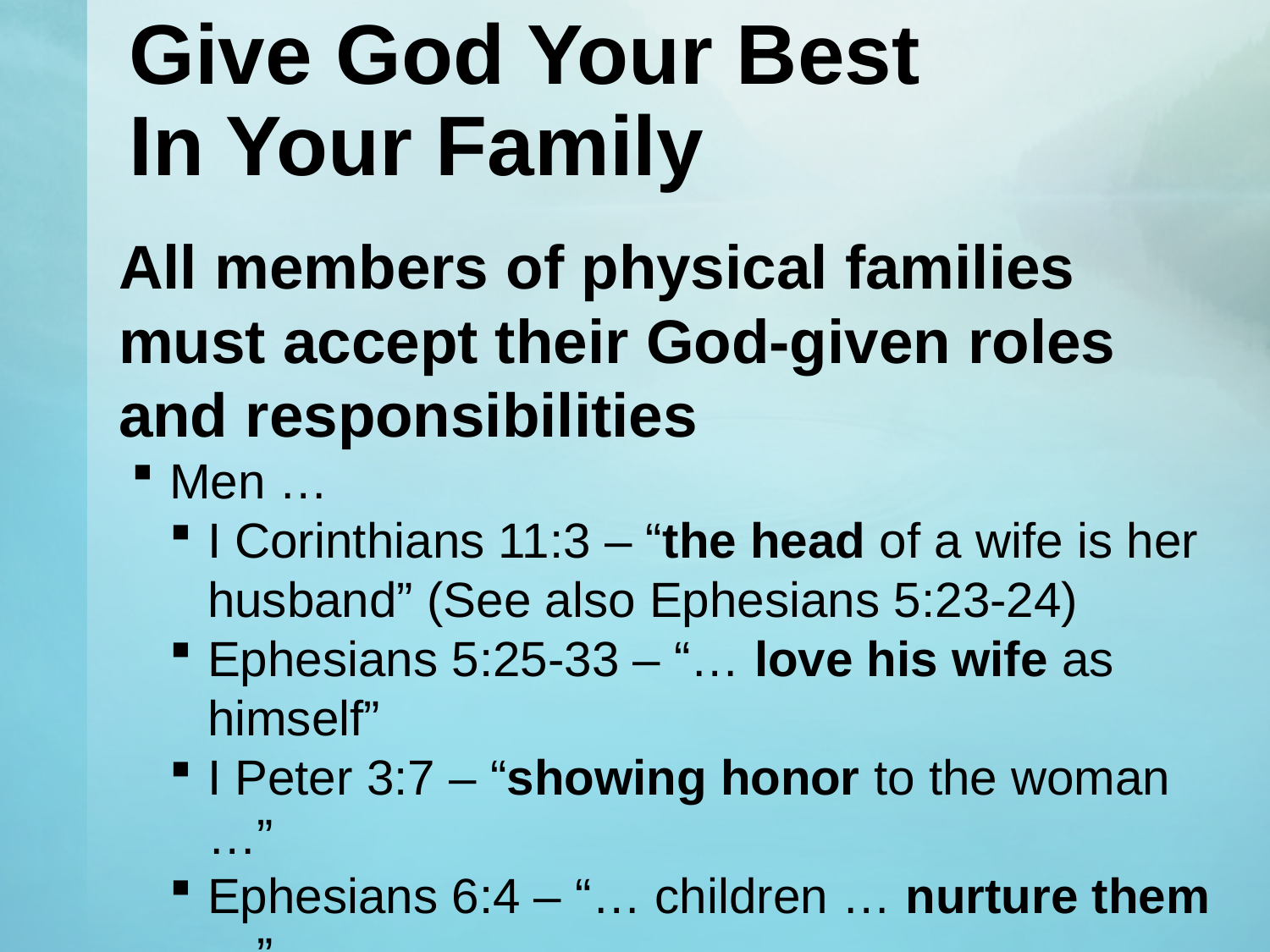

# Give God Your Best In Your Family
All members of physical families must accept their God-given roles and responsibilities
Men …
I Corinthians 11:3 – “the head of a wife is her husband” (See also Ephesians 5:23-24)
Ephesians 5:25-33 – “… love his wife as himself”
I Peter 3:7 – “showing honor to the woman …”
Ephesians 6:4 – “… children … nurture them …”
I Timothy 5:8 – “… provide for his relatives …”